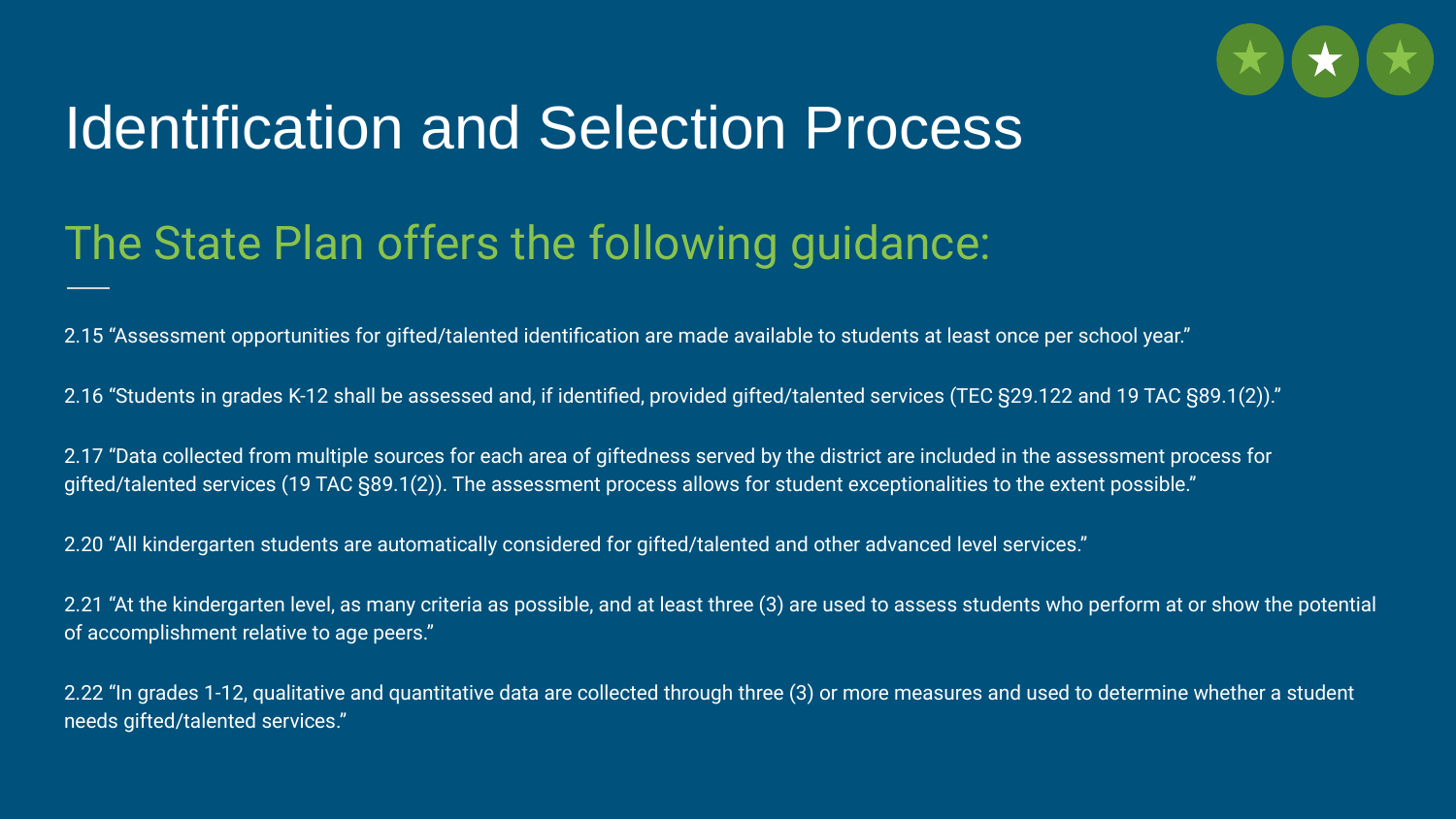

Identification and Selection Process
The State Plan offers the following guidance:
2.15 “Assessment opportunities for gifted/talented identification are made available to students at least once per school year.”
2.16 “Students in grades K-12 shall be assessed and, if identified, provided gifted/talented services (TEC §29.122 and 19 TAC §89.1(2)).”
2.17 “Data collected from multiple sources for each area of giftedness served by the district are included in the assessment process for gifted/talented services (19 TAC §89.1(2)). The assessment process allows for student exceptionalities to the extent possible.”
2.20 “All kindergarten students are automatically considered for gifted/talented and other advanced level services.”
2.21 “At the kindergarten level, as many criteria as possible, and at least three (3) are used to assess students who perform at or show the potential of accomplishment relative to age peers.”
2.22 “In grades 1-12, qualitative and quantitative data are collected through three (3) or more measures and used to determine whether a student needs gifted/talented services.”